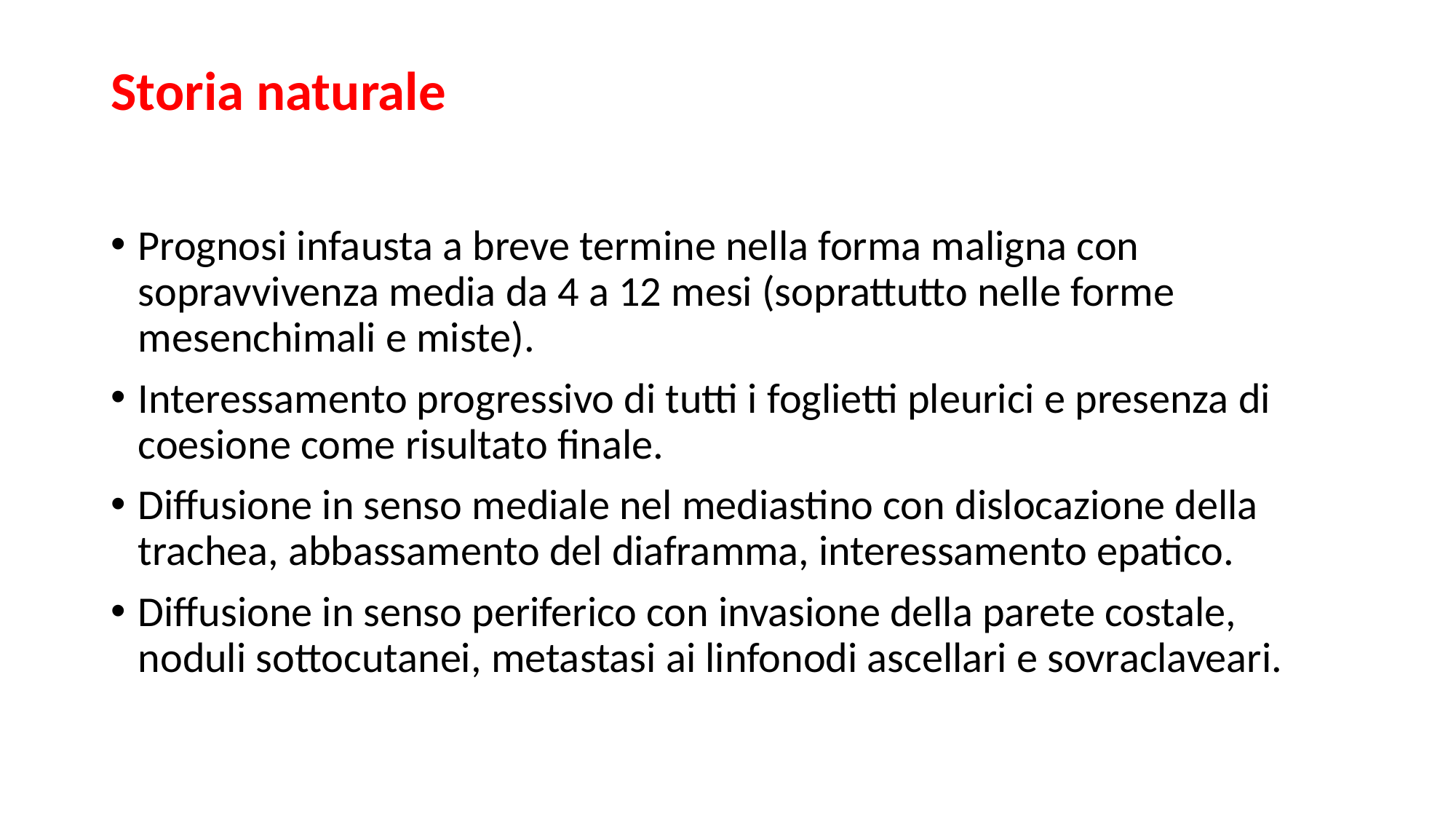

# Storia naturale
Prognosi infausta a breve termine nella forma maligna con sopravvivenza media da 4 a 12 mesi (soprattutto nelle forme mesenchimali e miste).
Interessamento progressivo di tutti i foglietti pleurici e presenza di coesione come risultato finale.
Diffusione in senso mediale nel mediastino con dislocazione della trachea, abbassamento del diaframma, interessamento epatico.
Diffusione in senso periferico con invasione della parete costale, noduli sottocutanei, metastasi ai linfonodi ascellari e sovraclaveari.